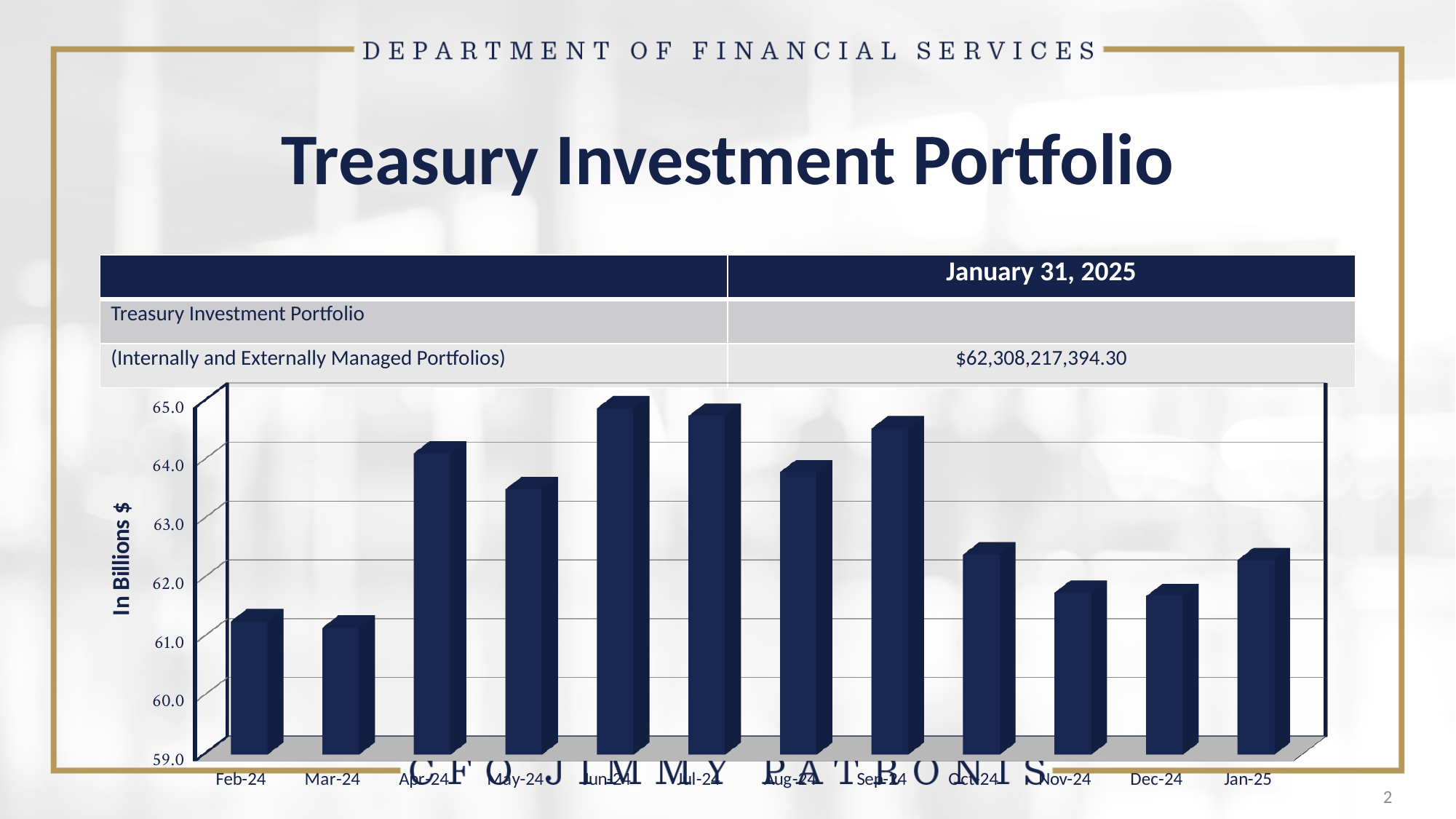

# Treasury Investment Portfolio
|  | January 31, 2025 |
| --- | --- |
| Treasury Investment Portfolio |  |
| (Internally and Externally Managed Portfolios) | $62,308,217,394.30 |

[unsupported chart]

2